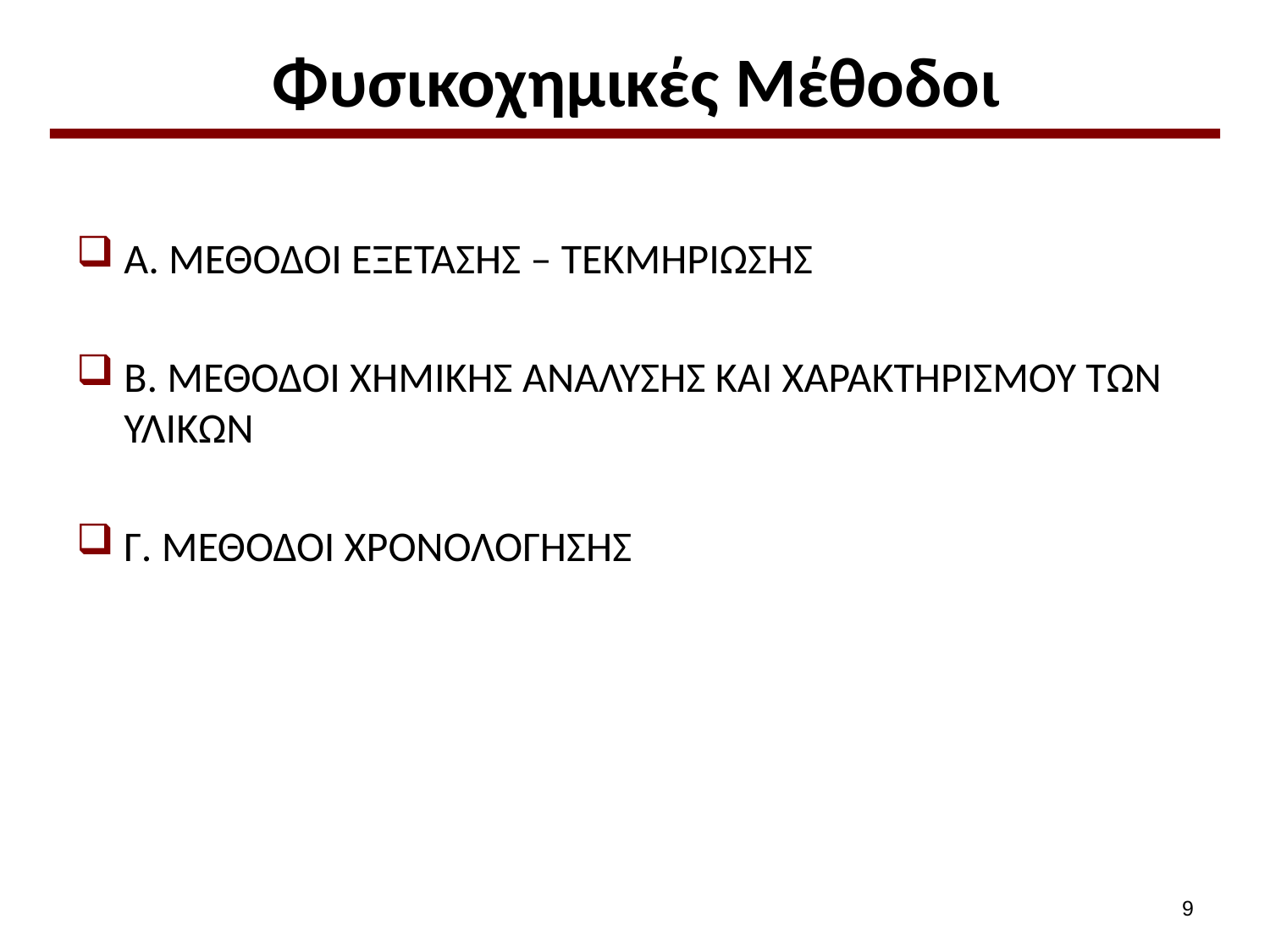

# Φυσικοχημικές Μέθοδοι

Α. ΜΕΘΟΔΟΙ ΕΞΕΤΑΣΗΣ – ΤΕΚΜΗΡΙΩΣΗΣ

Β. ΜΕΘΟΔΟΙ ΧΗΜΙΚΗΣ ΑΝΑΛΥΣΗΣ ΚΑΙ ΧΑΡΑΚΤΗΡΙΣΜΟΥ ΤΩΝ ΥΛΙΚΩΝ

Γ. ΜΕΘΟΔΟΙ ΧΡΟΝΟΛΟΓΗΣΗΣ
9